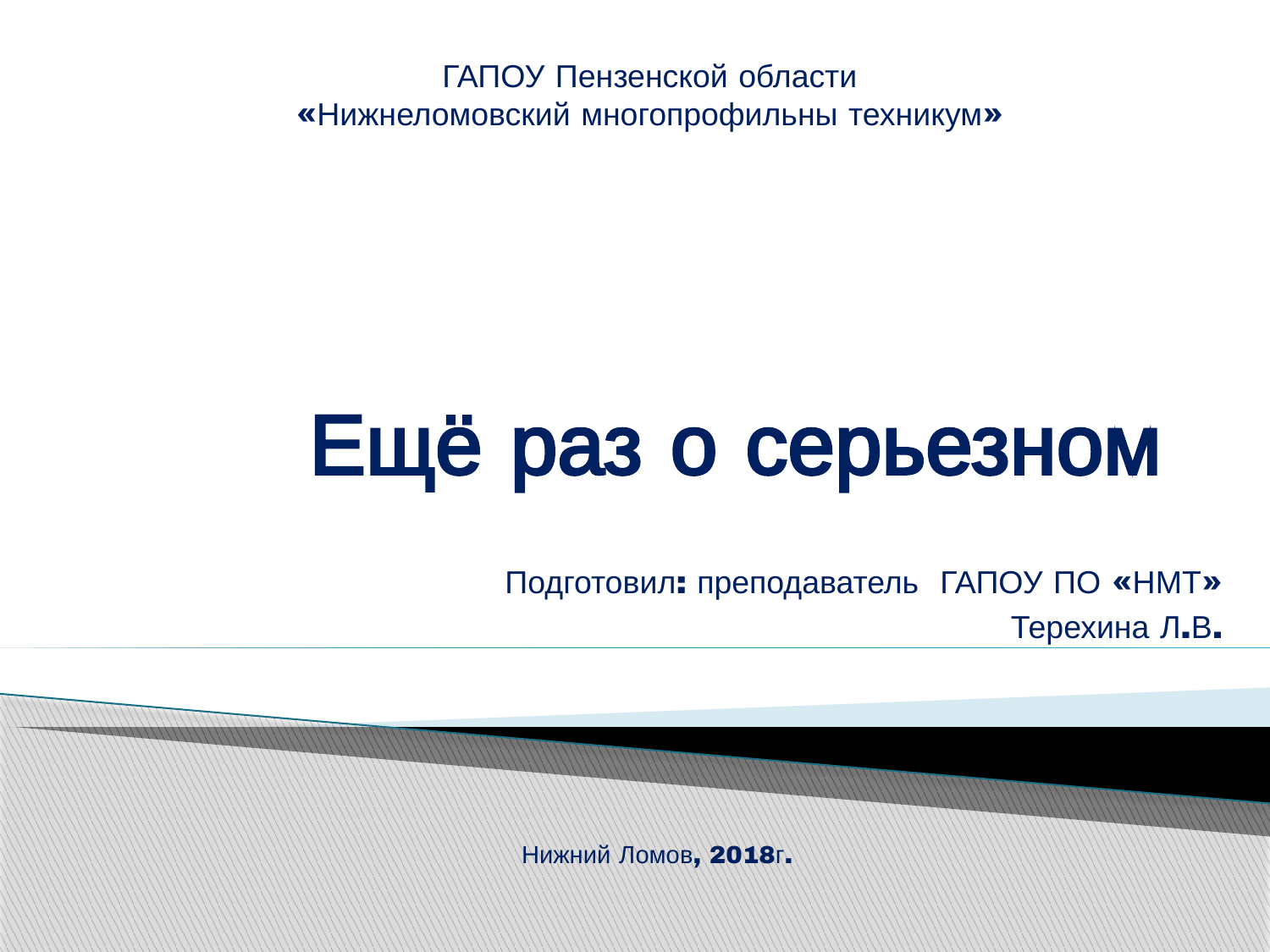

ГАПОУ Пензенской области
«Нижнеломовский многопрофильны техникум»
# Ещё раз о серьезном
Подготовил: преподаватель  ГАПОУ ПО «НМТ»
Терехина Л.В.
Нижний Ломов, 2018г.